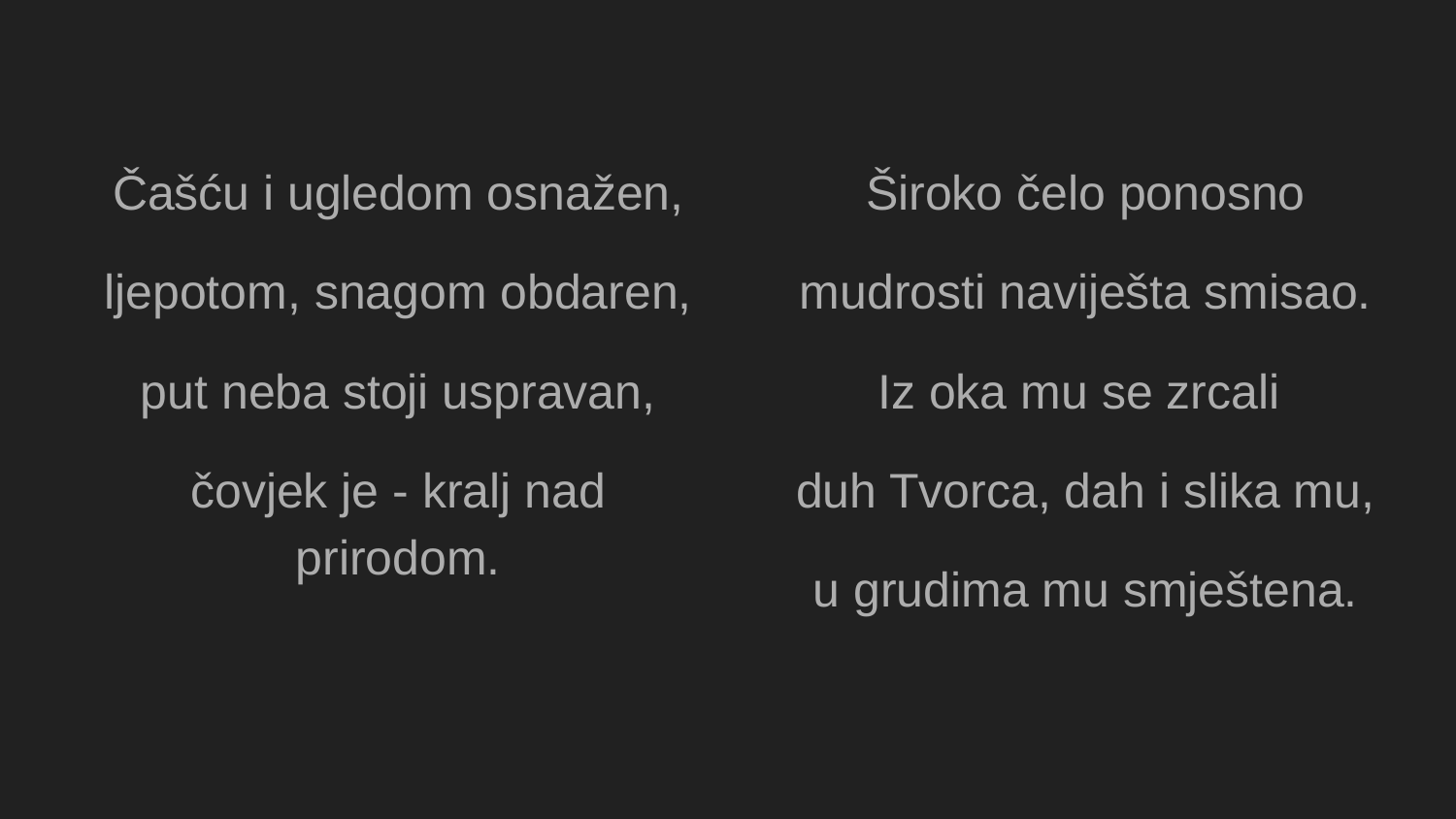

Čašću i ugledom osnažen,
ljepotom, snagom obdaren,
put neba stoji uspravan,
čovjek je - kralj nad prirodom.

Široko čelo ponosno
mudrosti naviješta smisao.
Iz oka mu se zrcali
duh Tvorca, dah i slika mu,
u grudima mu smještena.